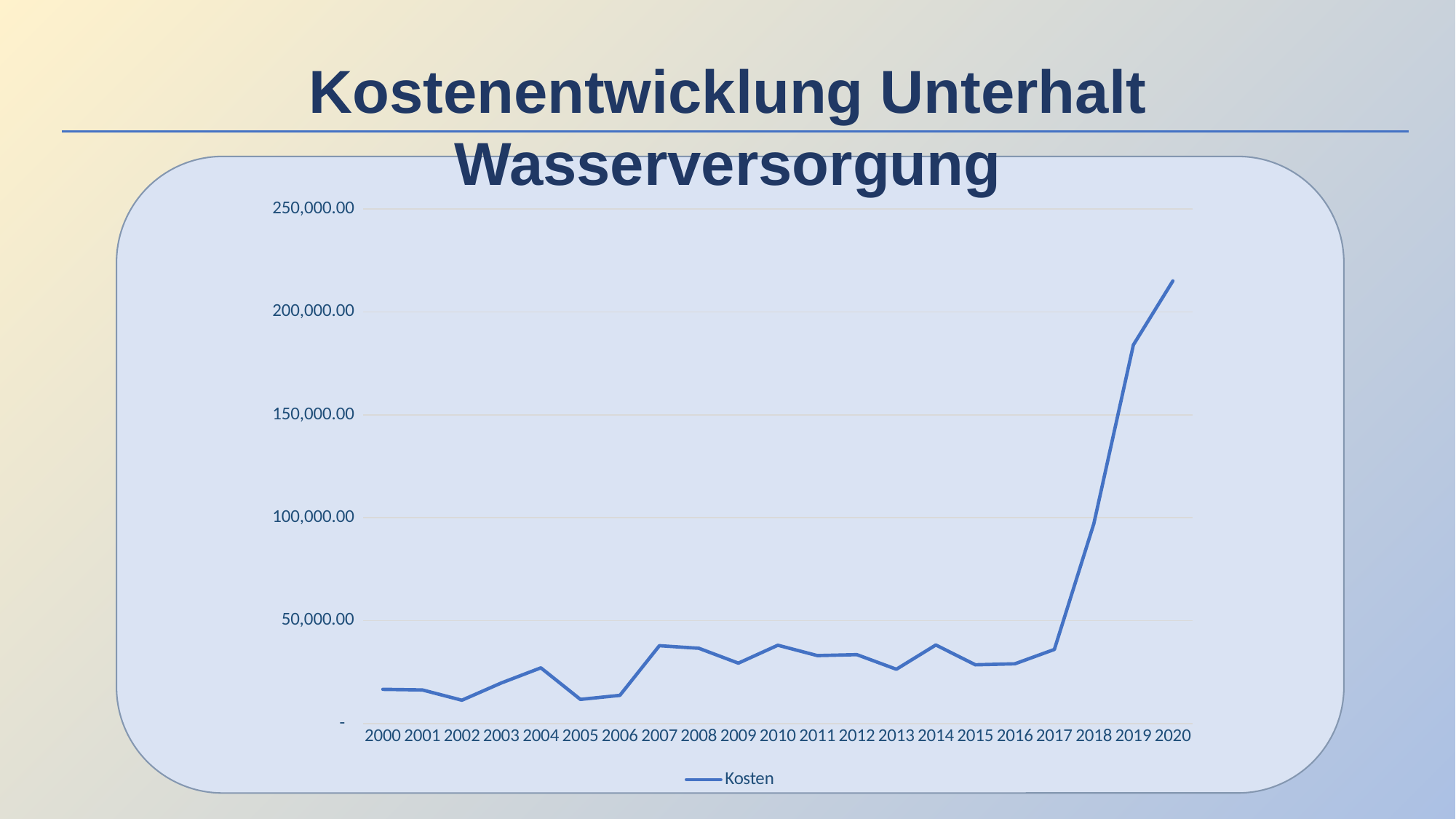

Kostenentwicklung Unterhalt Wasserversorgung

### Chart

| Category | Kosten |
|---|---|
| 2000 | 16635.65 |
| 2001 | 16344.39 |
| 2002 | 11355.25 |
| 2003 | 19745.62 |
| 2004 | 27090.19 |
| 2005 | 11755.78 |
| 2006 | 13705.06 |
| 2007 | 37832.35 |
| 2008 | 36585.22 |
| 2009 | 29363.76 |
| 2010 | 38063.42 |
| 2011 | 33037.39 |
| 2012 | 33487.57 |
| 2013 | 26399.62 |
| 2014 | 38185.61 |
| 2015 | 28565.85 |
| 2016 | 29033.92 |
| 2017 | 36029.14 |
| 2018 | 97149.11 |
| 2019 | 184015.02 |
| 2020 | 215096.71 |